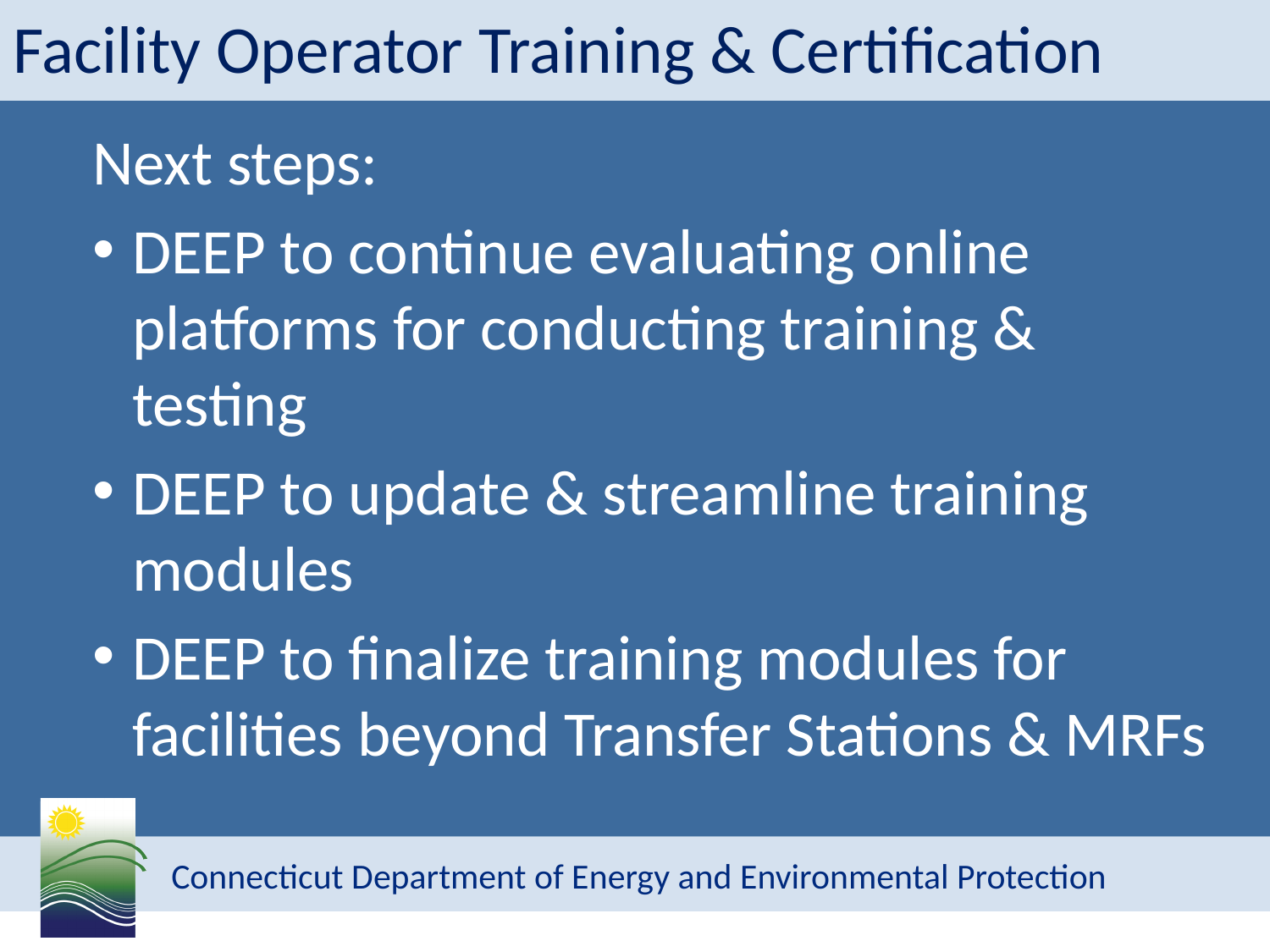

# Facility Operator Training & Certification
Next steps:
DEEP to continue evaluating online platforms for conducting training & testing
DEEP to update & streamline training modules
DEEP to finalize training modules for facilities beyond Transfer Stations & MRFs